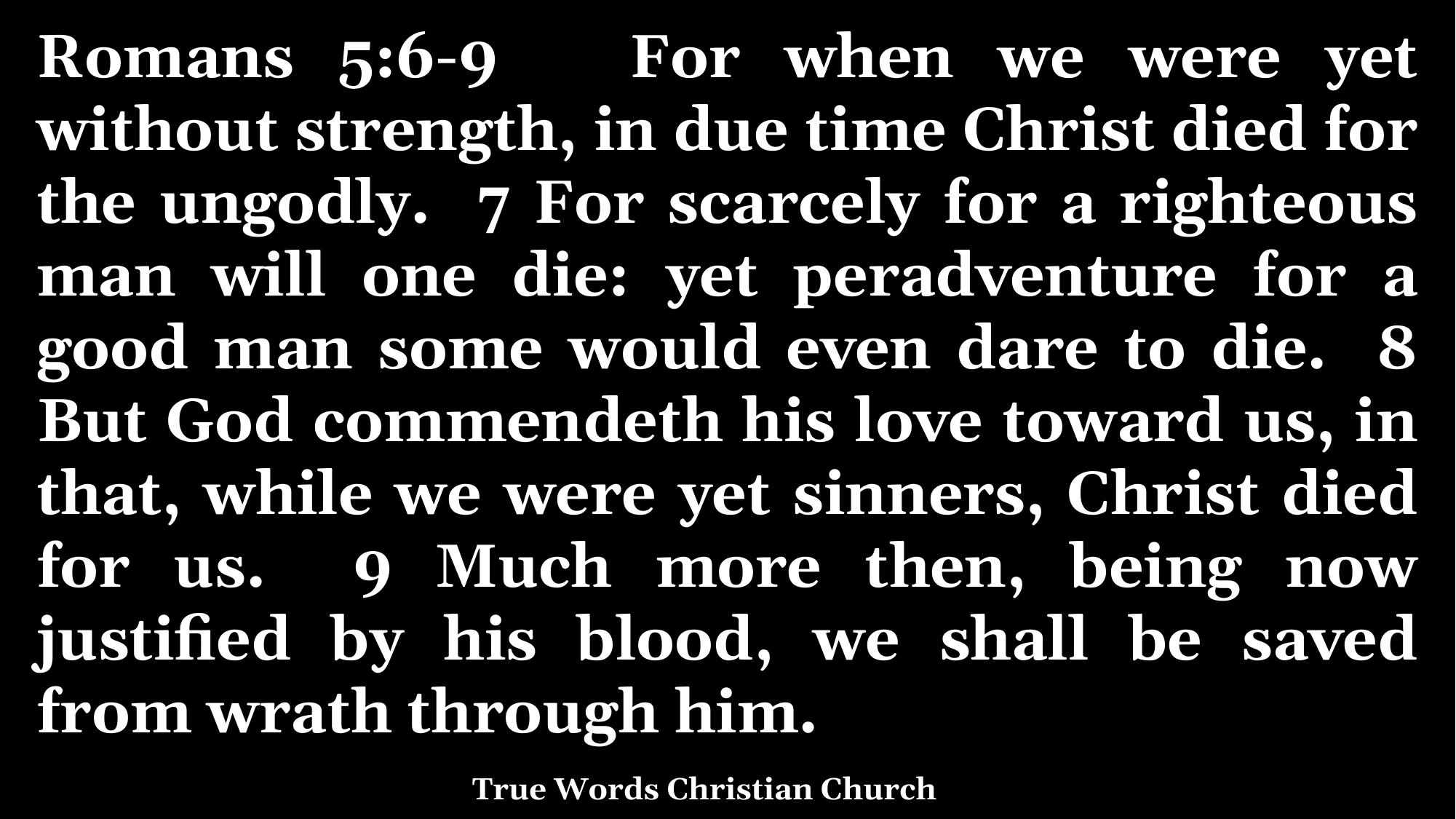

Romans 5:6-9   For when we were yet without strength, in due time Christ died for the ungodly.  7 For scarcely for a righteous man will one die: yet peradventure for a good man some would even dare to die.  8 But God commendeth his love toward us, in that, while we were yet sinners, Christ died for us.  9 Much more then, being now justified by his blood, we shall be saved from wrath through him.
True Words Christian Church